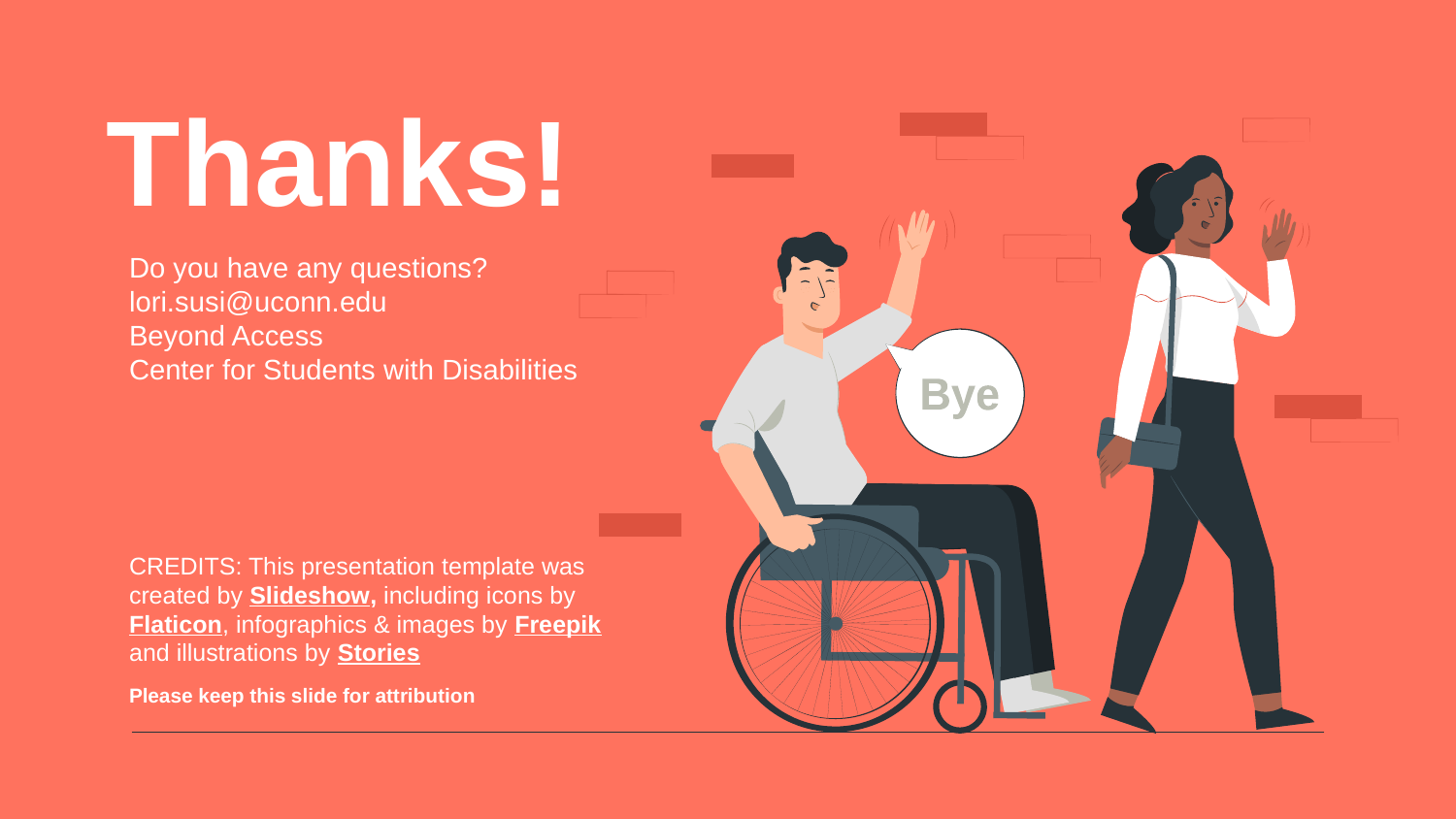

# Thanks!

Bye
Do you have any questions?
lori.susi@uconn.edu
Beyond Access
Center for Students with Disabilities
Please keep this slide for attribution